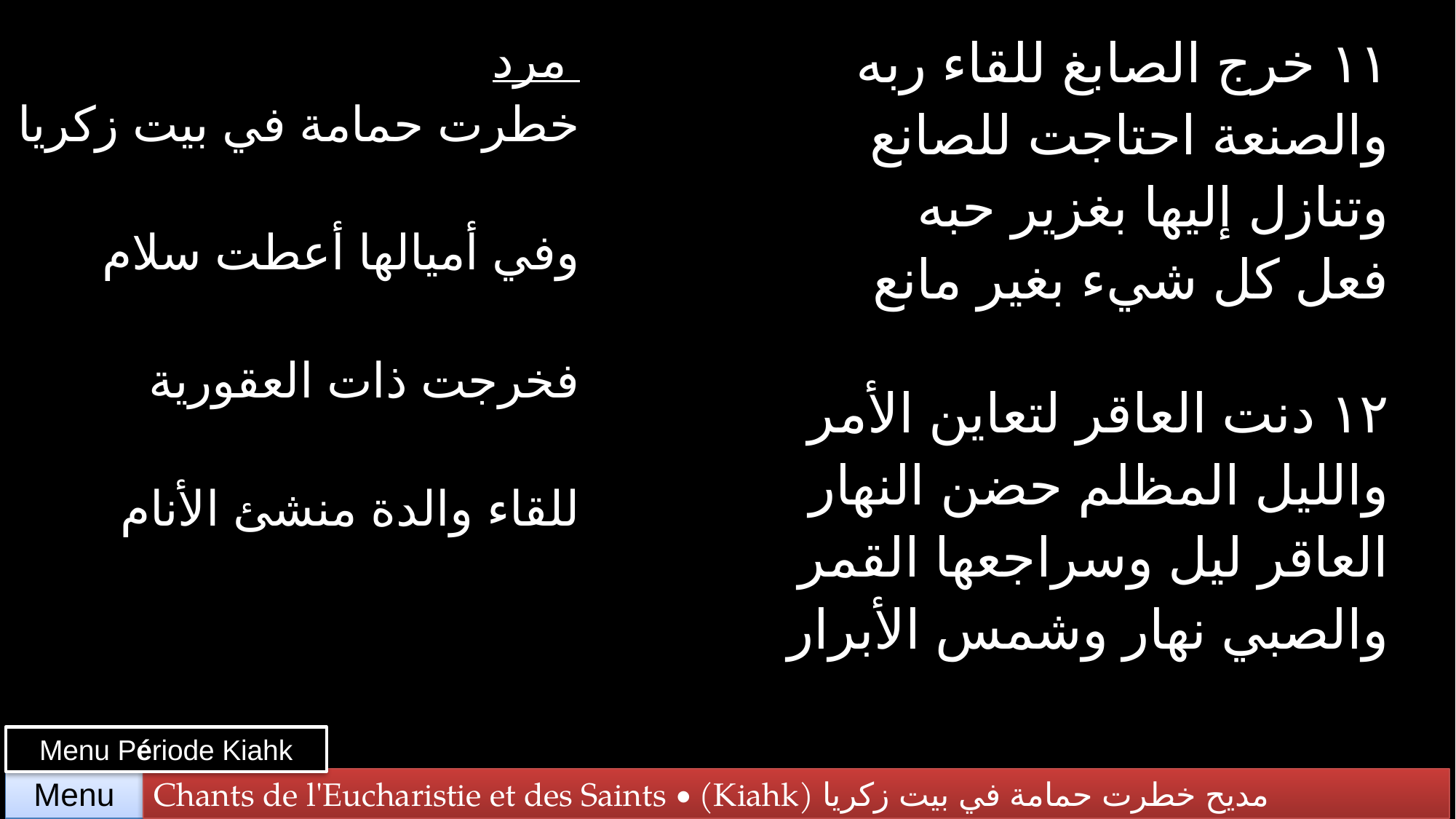

| مرد خطرت حمامة في بيت زكريا وفي أميالها أعطت سلام فخرجت ذات العقورية للقاء والدة منشئ الأنام | ١١ خرج الصابغ للقاء ربه والصنعة احتاجت للصانع وتنازل إليها بغزير حبه فعل كل شيء بغير مانع |
| --- | --- |
|  | ١٢ دنت العاقر لتعاين الأمر والليل المظلم حضن النهار العاقر ليل وسراجعها القمر والصبي نهار وشمس الأبرار |

Menu Période Kiahk
Chants de l'Eucharistie et des Saints • (Kiahk) مديح خطرت حمامة في بيت زكريا
Menu